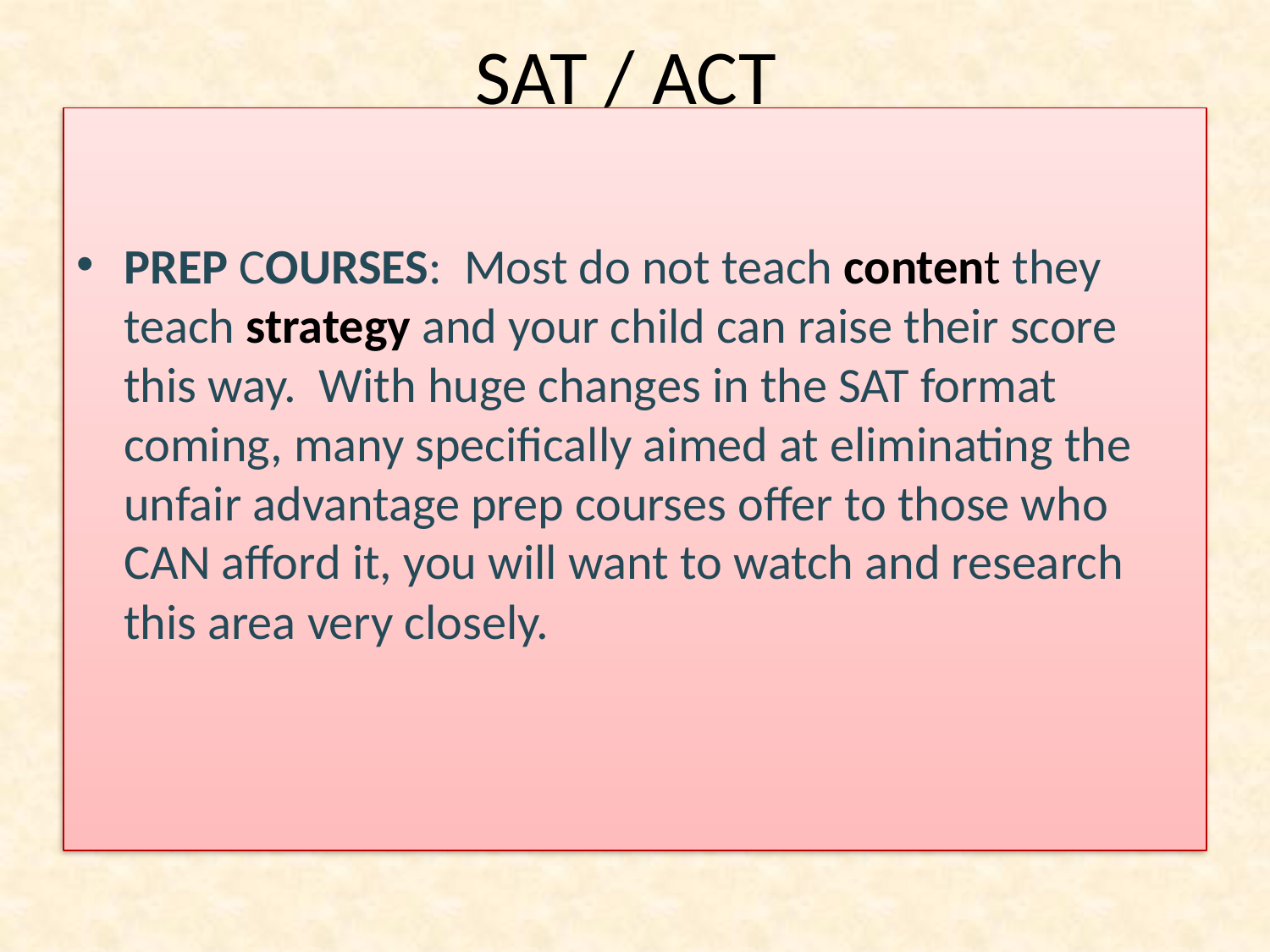

# SAT / ACT

PREP COURSES:  Most do not teach content they teach strategy and your child can raise their score this way.  With huge changes in the SAT format coming, many specifically aimed at eliminating the unfair advantage prep courses offer to those who CAN afford it, you will want to watch and research this area very closely.